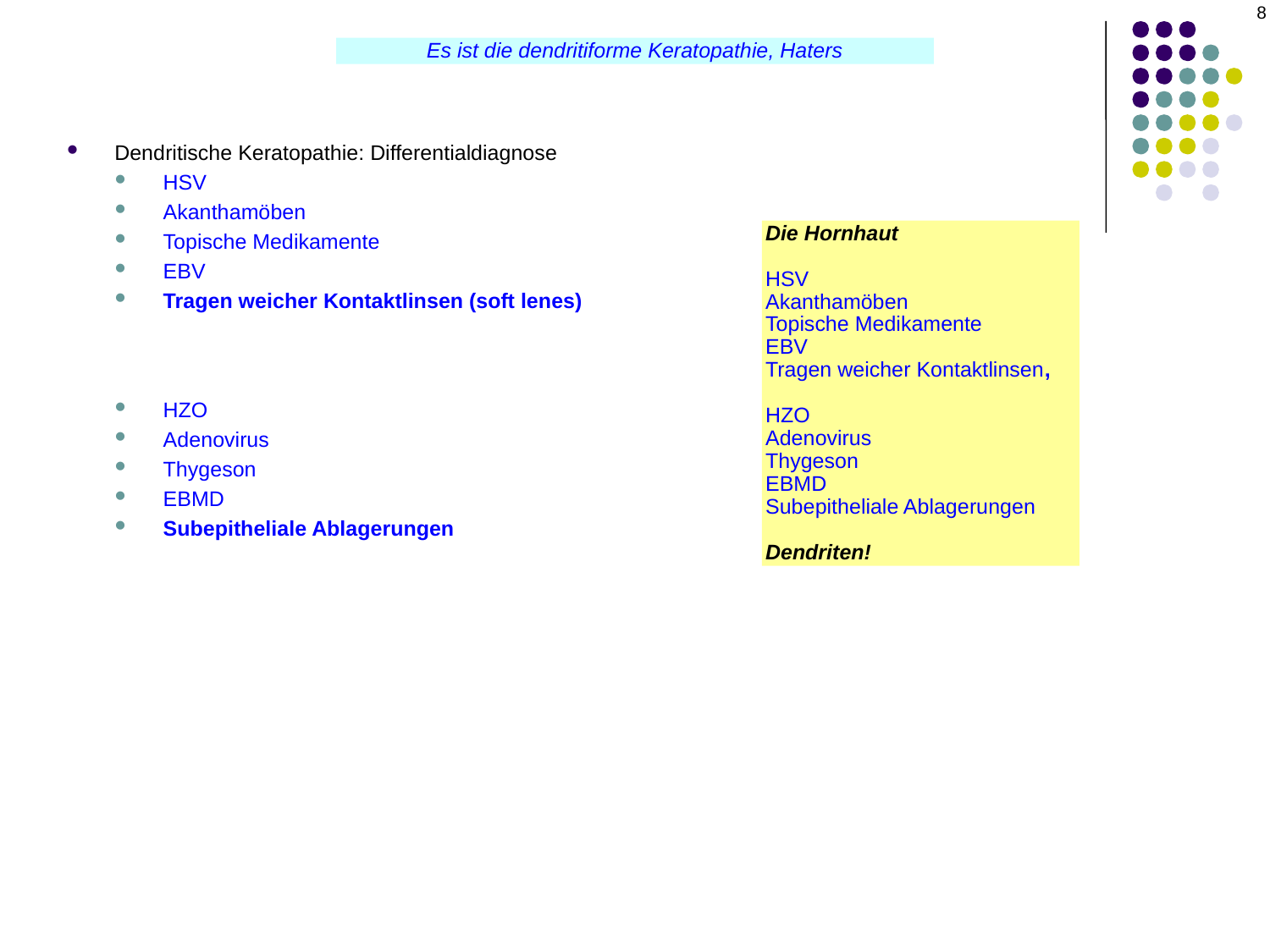

8
Es ist die dendritiforme Keratopathie, Haters
Dendritische Keratopathie: Differentialdiagnose
HSV
Akanthamöben
Topische Medikamente
EBV
Tragen weicher Kontaktlinsen (soft lenes)

HZO
Adenovirus
Thygeson
EBMD
Subepitheliale Ablagerungen

Die Hornhaut

HSV
Akanthamöben
Topische Medikamente
EBV
Tragen weicher Kontaktlinsen,

HZO
Adenovirus
Thygeson
EBMD
Subepitheliale Ablagerungen

Dendriten!